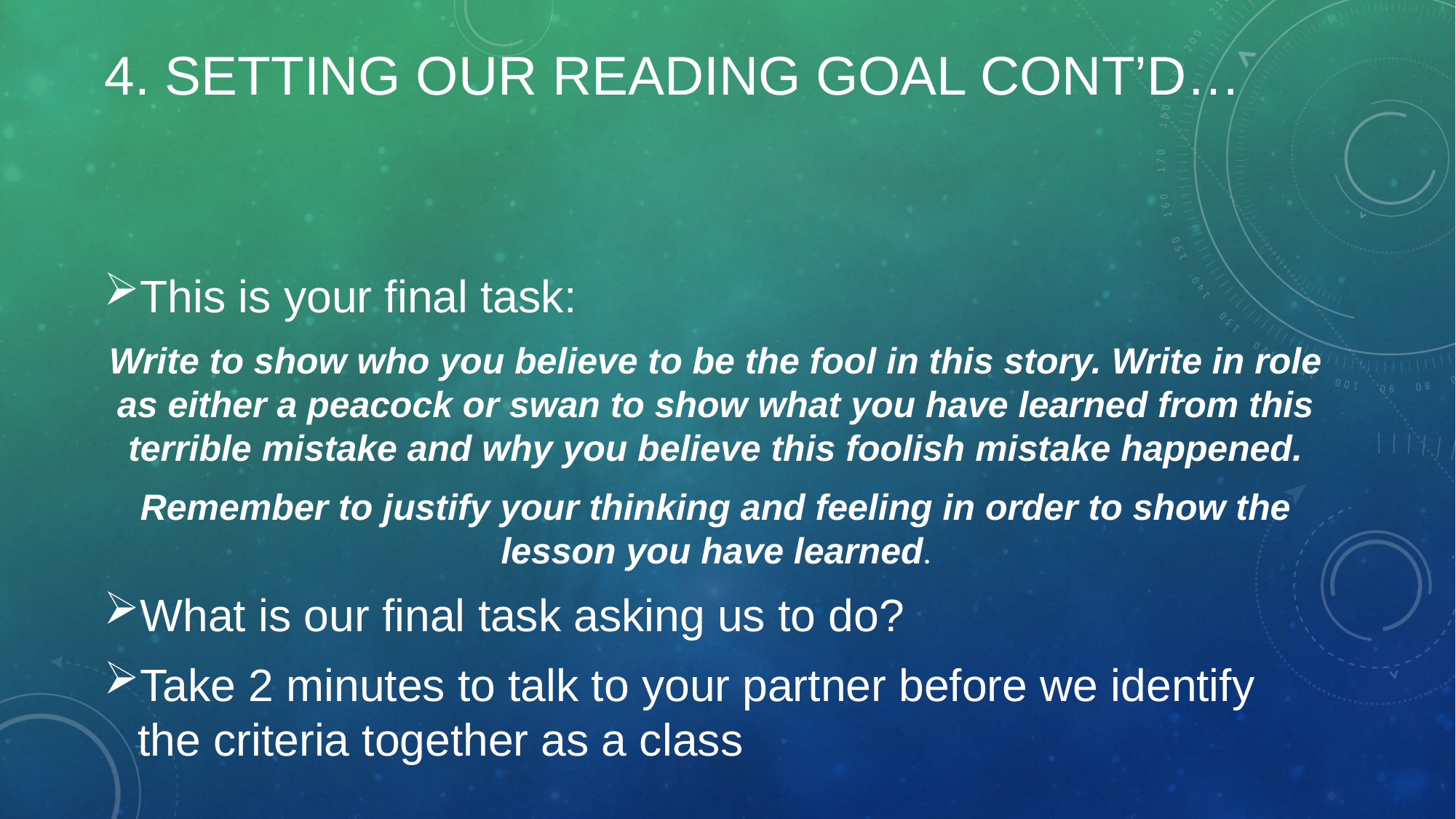

# 4. Setting our reading goal cont’d…
This is your final task:
Write to show who you believe to be the fool in this story. Write in role as either a peacock or swan to show what you have learned from this terrible mistake and why you believe this foolish mistake happened.
Remember to justify your thinking and feeling in order to show the lesson you have learned.
What is our final task asking us to do?
Take 2 minutes to talk to your partner before we identify the criteria together as a class